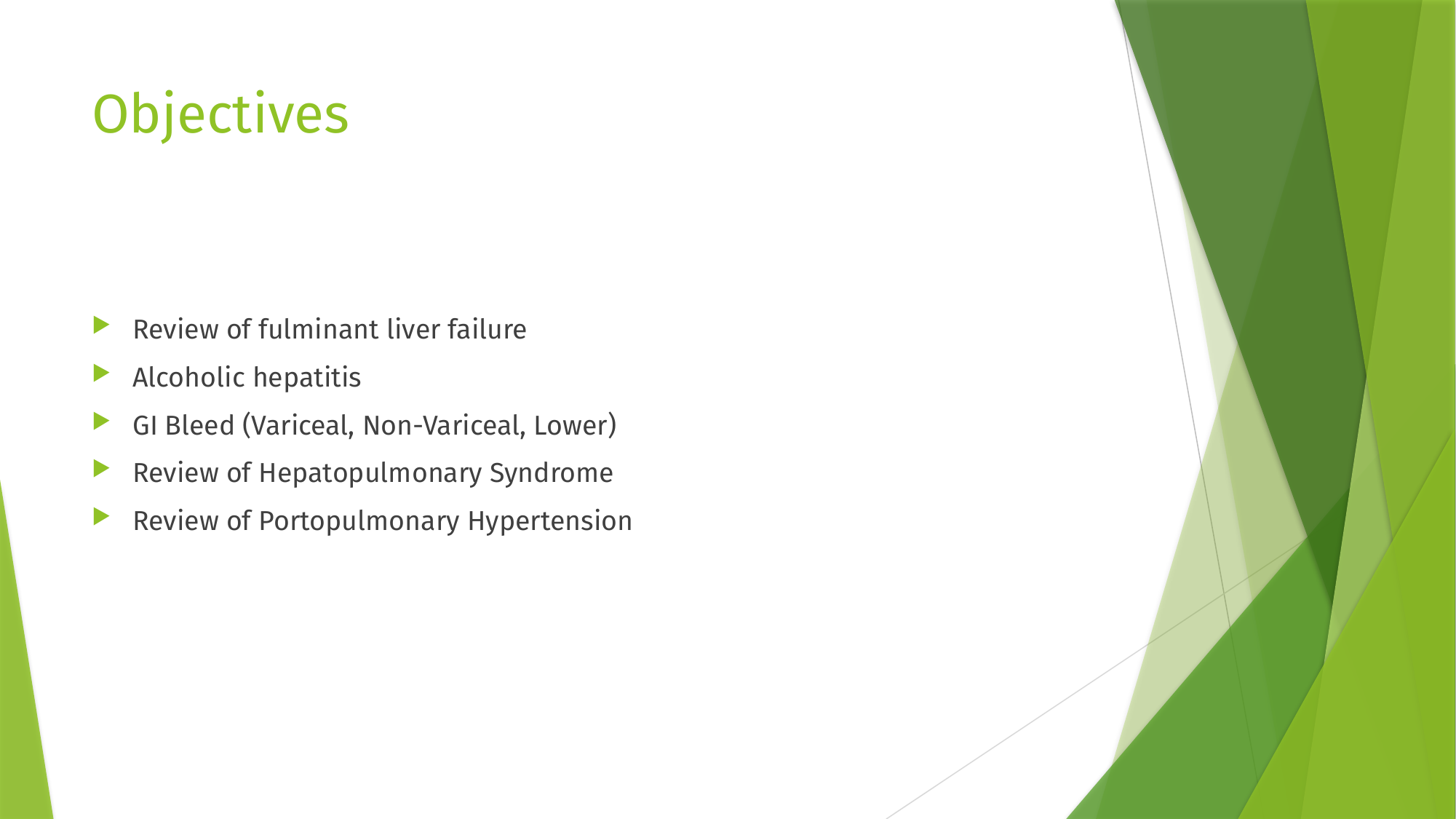

# Objectives

Review of fulminant liver failure
Alcoholic hepatitis
GI Bleed (Variceal, Non-Variceal, Lower)
Review of Hepatopulmonary Syndrome
Review of Portopulmonary Hypertension